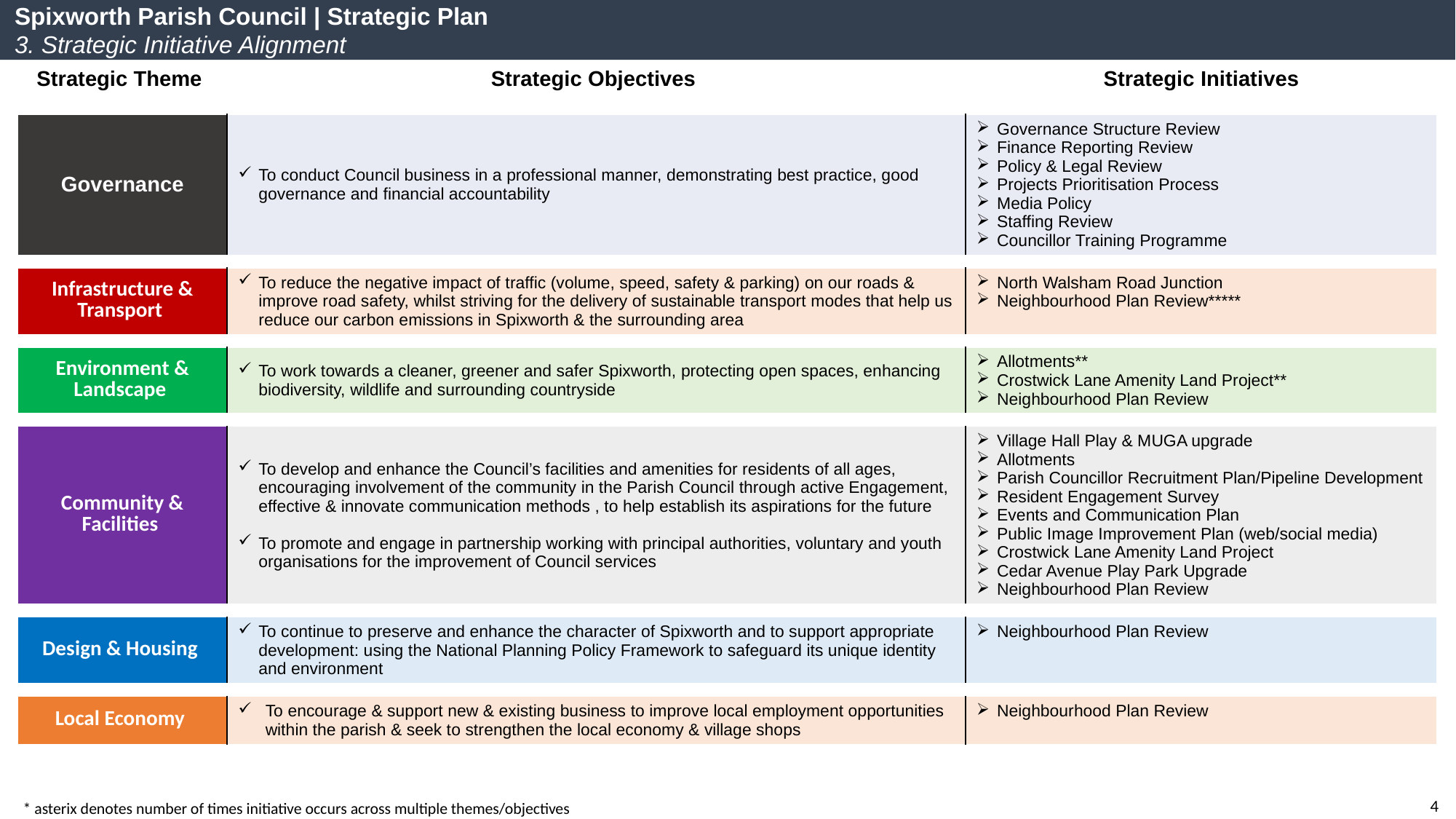

Spixworth Parish Council | Strategic Plan
3. Strategic Initiative Alignment

| Strategic Theme | Strategic Objectives | Strategic Initiatives |
| --- | --- | --- |
|  |  |  |
| Governance | To conduct Council business in a professional manner, demonstrating best practice, good governance and financial accountability | Governance Structure Review Finance Reporting Review Policy & Legal Review Projects Prioritisation Process Media Policy Staffing Review Councillor Training Programme |
|  |  |  |
| Infrastructure & Transport | To reduce the negative impact of traffic (volume, speed, safety & parking) on our roads & improve road safety, whilst striving for the delivery of sustainable transport modes that help us reduce our carbon emissions in Spixworth & the surrounding area | North Walsham Road Junction Neighbourhood Plan Review\*\*\*\*\* |
|  |  |  |
| Environment & Landscape | To work towards a cleaner, greener and safer Spixworth, protecting open spaces, enhancing biodiversity, wildlife and surrounding countryside | Allotments\*\* Crostwick Lane Amenity Land Project\*\* Neighbourhood Plan Review |
|  |  |  |
| Community & Facilities | To develop and enhance the Council’s facilities and amenities for residents of all ages, encouraging involvement of the community in the Parish Council through active Engagement, effective & innovate communication methods , to help establish its aspirations for the future To promote and engage in partnership working with principal authorities, voluntary and youth organisations for the improvement of Council services | Village Hall Play & MUGA upgrade Allotments Parish Councillor Recruitment Plan/Pipeline Development Resident Engagement Survey Events and Communication Plan Public Image Improvement Plan (web/social media) Crostwick Lane Amenity Land Project Cedar Avenue Play Park Upgrade Neighbourhood Plan Review |
|  |  |  |
| Design & Housing | To continue to preserve and enhance the character of Spixworth and to support appropriate development: using the National Planning Policy Framework to safeguard its unique identity and environment | Neighbourhood Plan Review |
|  |  |  |
| Local Economy | To encourage & support new & existing business to improve local employment opportunities within the parish & seek to strengthen the local economy & village shops | Neighbourhood Plan Review |
4
* asterix denotes number of times initiative occurs across multiple themes/objectives